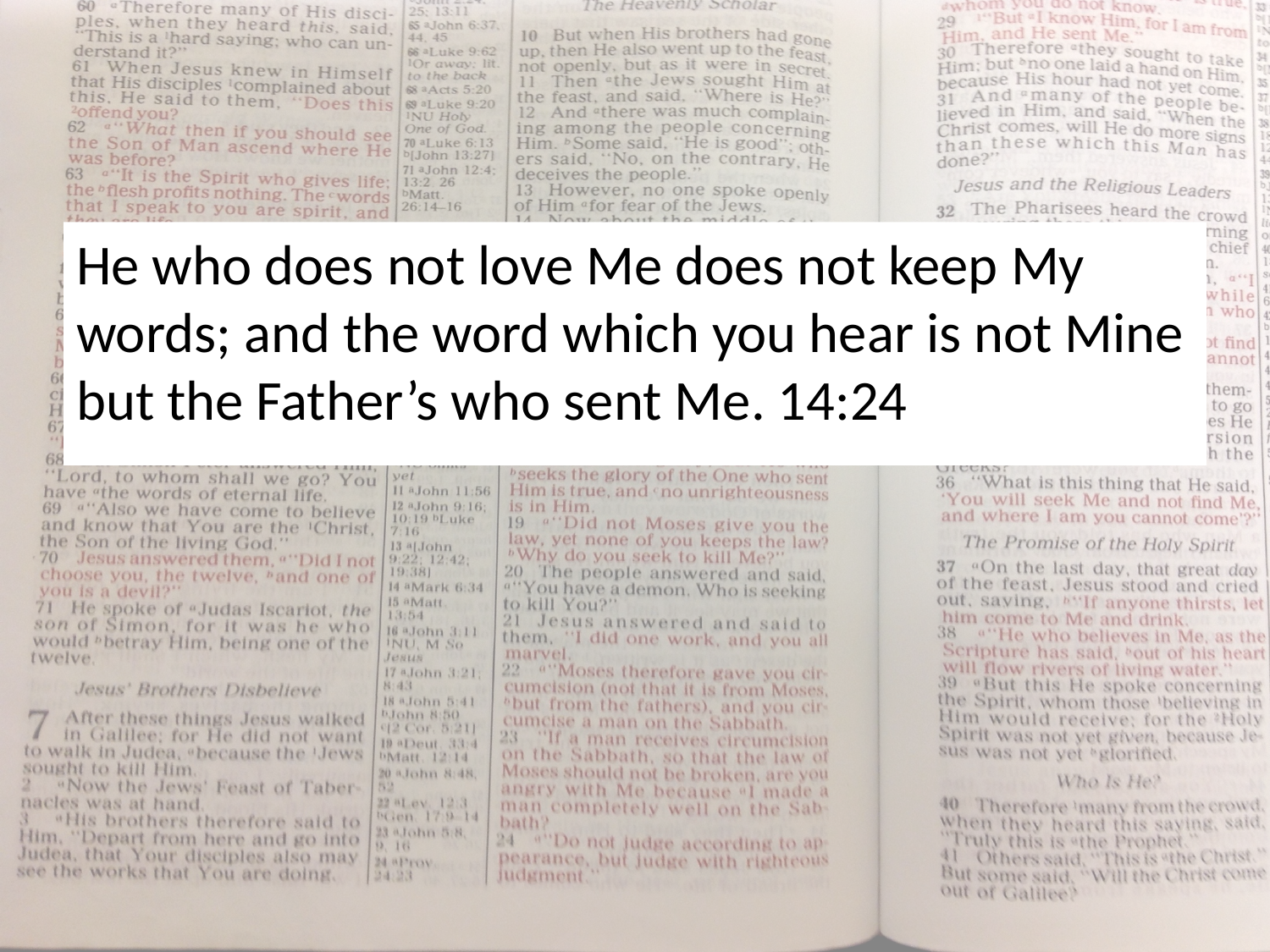

He who does not love Me does not keep My words; and the word which you hear is not Mine but the Father’s who sent Me. 14:24